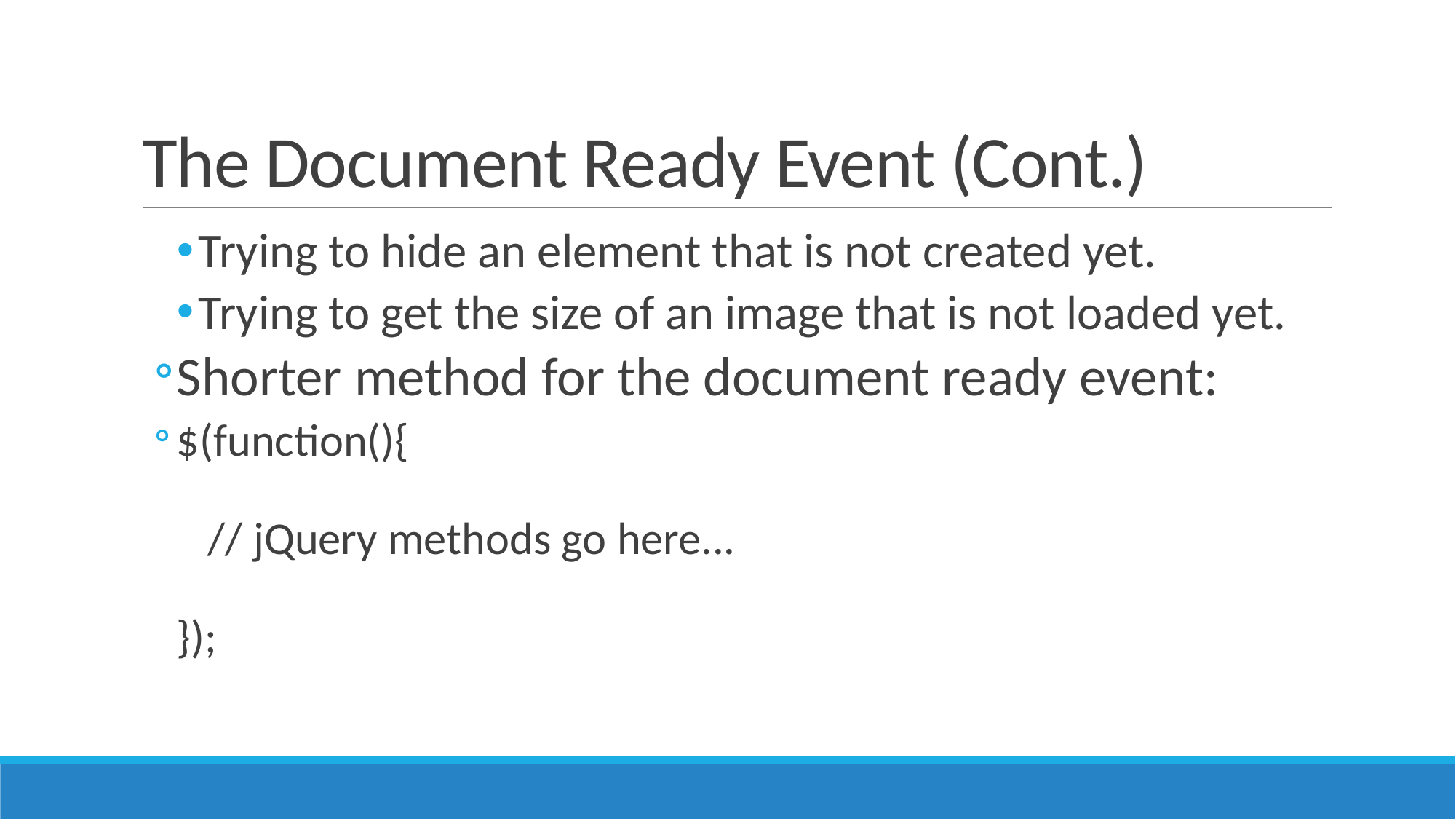

# The Document Ready Event (Cont.)
Trying to hide an element that is not created yet.
Trying to get the size of an image that is not loaded yet.
Shorter method for the document ready event:
$(function(){
   // jQuery methods go here...
});